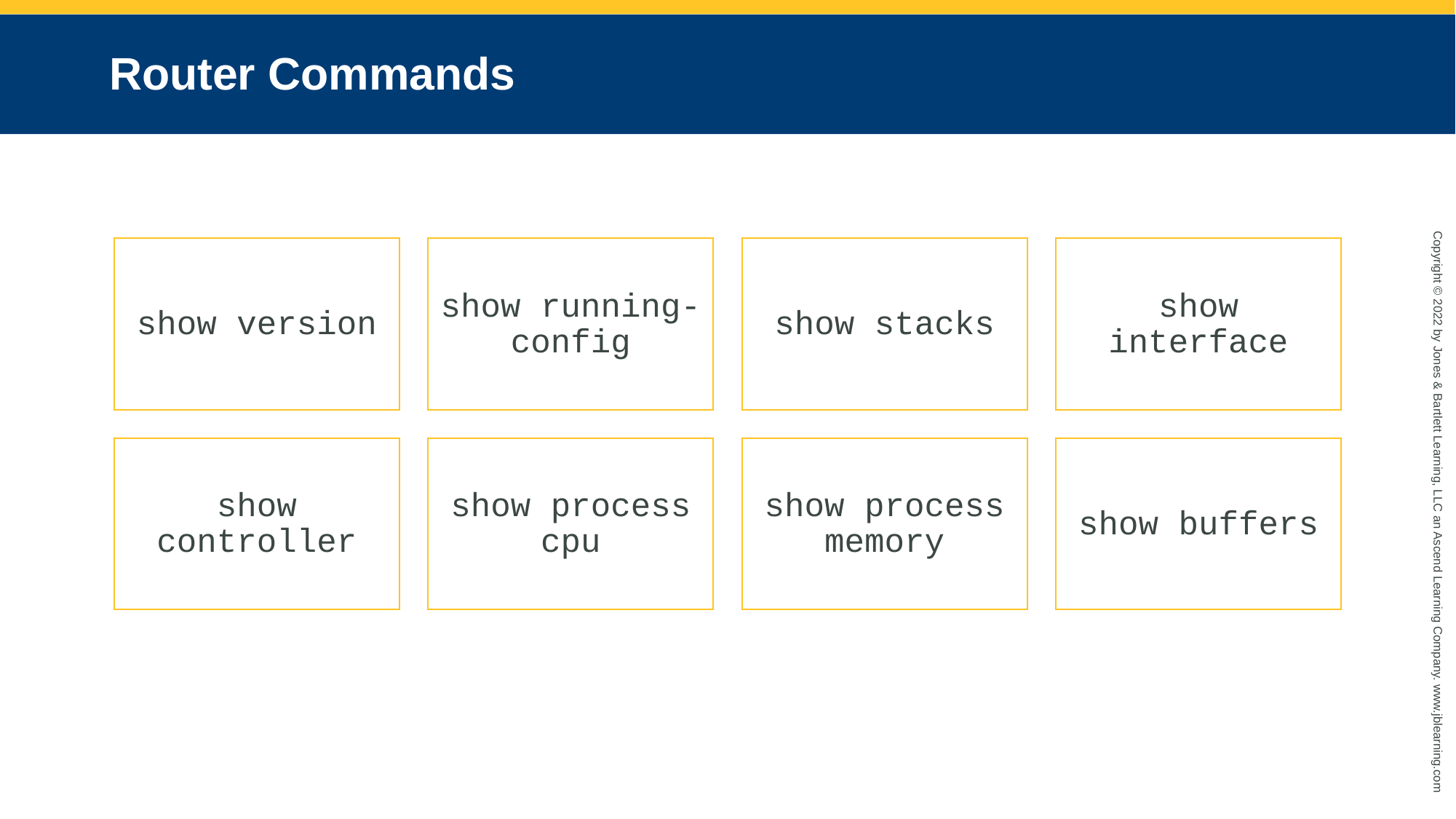

# Router Commands
show version
show running-config
show stacks
show interface
show controller
show process cpu
show process memory
show buffers